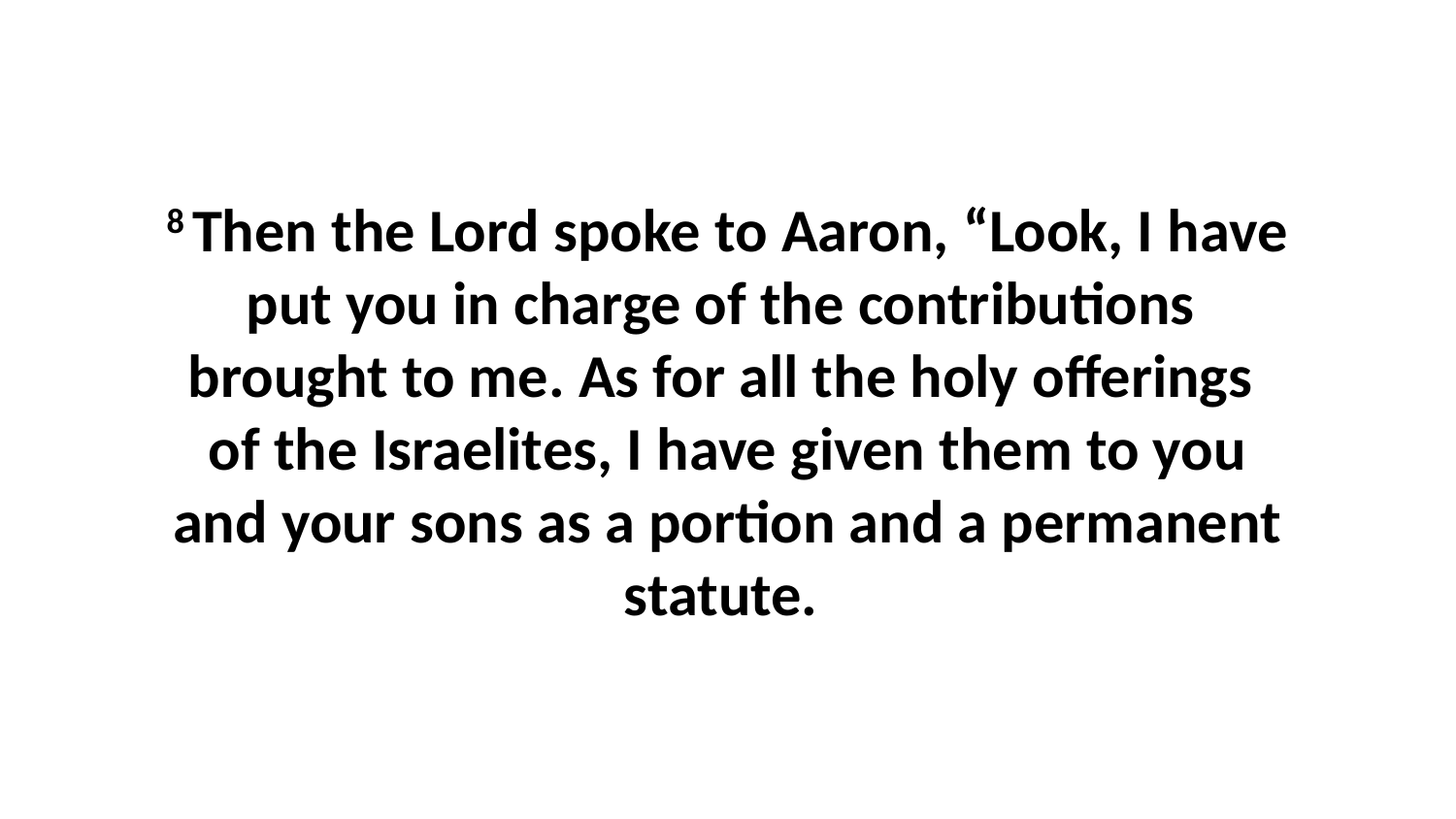

8 Then the Lord spoke to Aaron, “Look, I have put you in charge of the contributions  brought to me. As for all the holy offerings  of the Israelites, I have given them to you and your sons as a portion and a permanent statute.